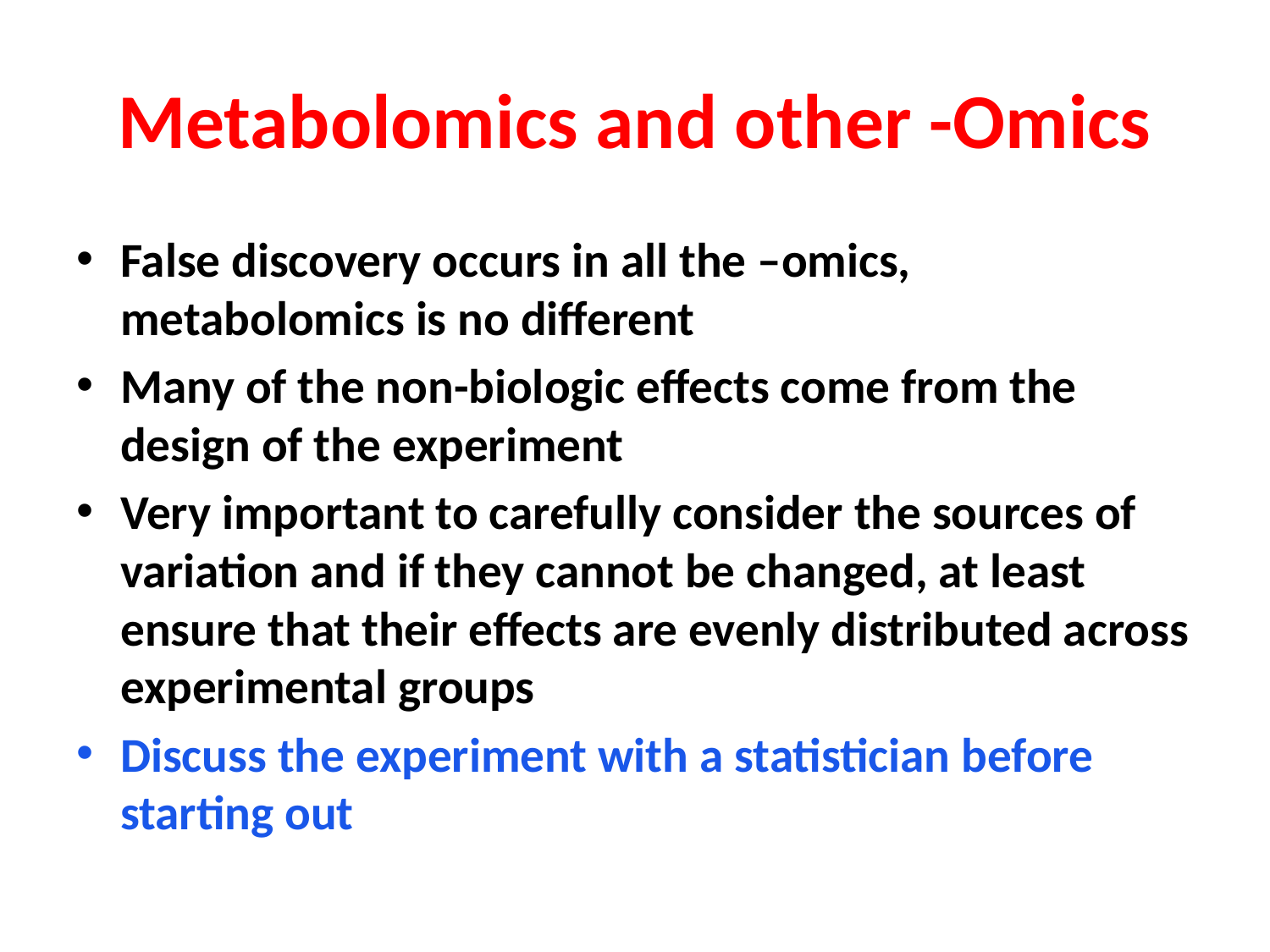

# Metabolomics and other -Omics
False discovery occurs in all the –omics, metabolomics is no different
Many of the non-biologic effects come from the design of the experiment
Very important to carefully consider the sources of variation and if they cannot be changed, at least ensure that their effects are evenly distributed across experimental groups
Discuss the experiment with a statistician before starting out